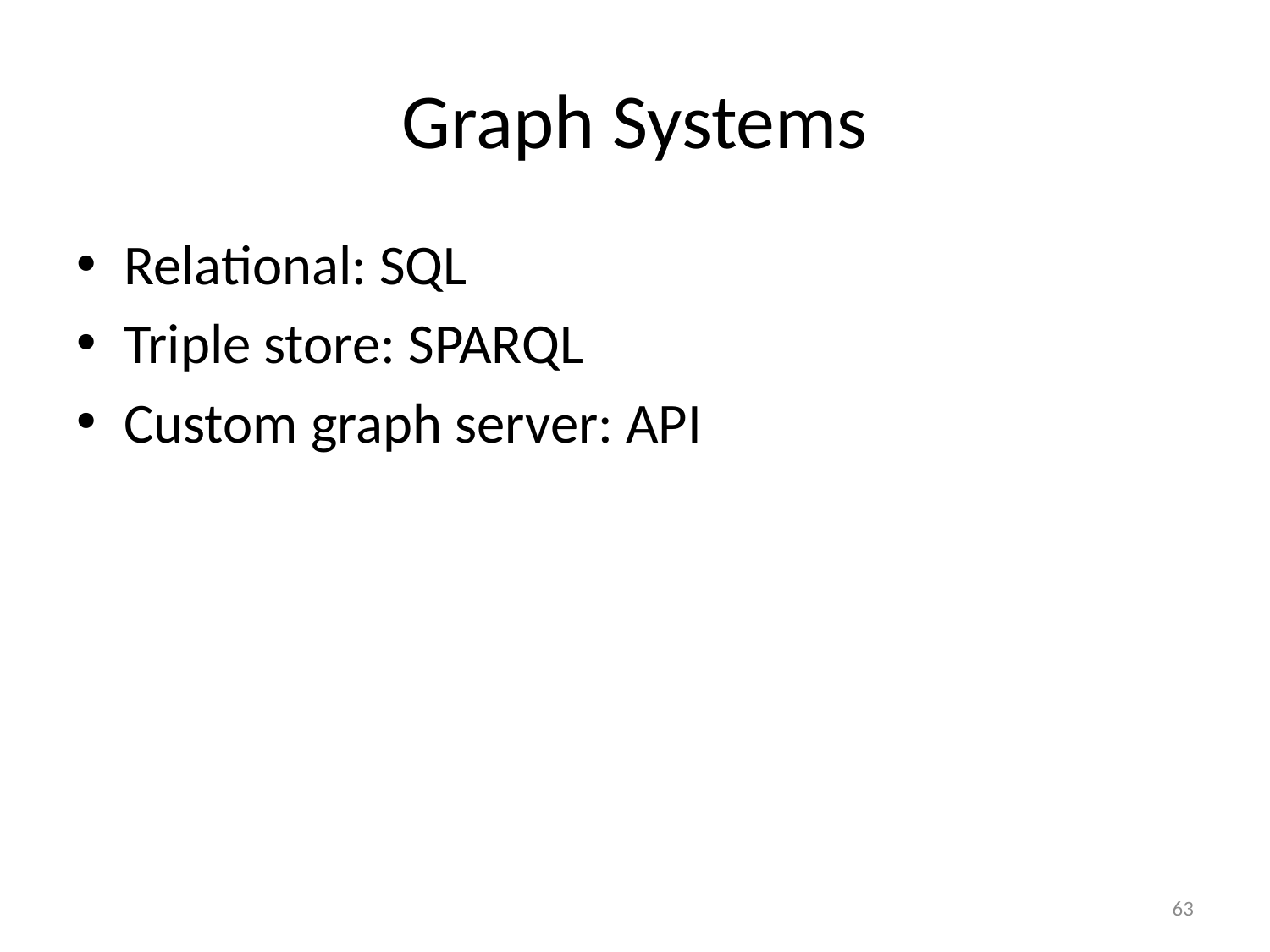

# Graph Systems
Relational: SQL
Triple store: SPARQL
Custom graph server: API
63